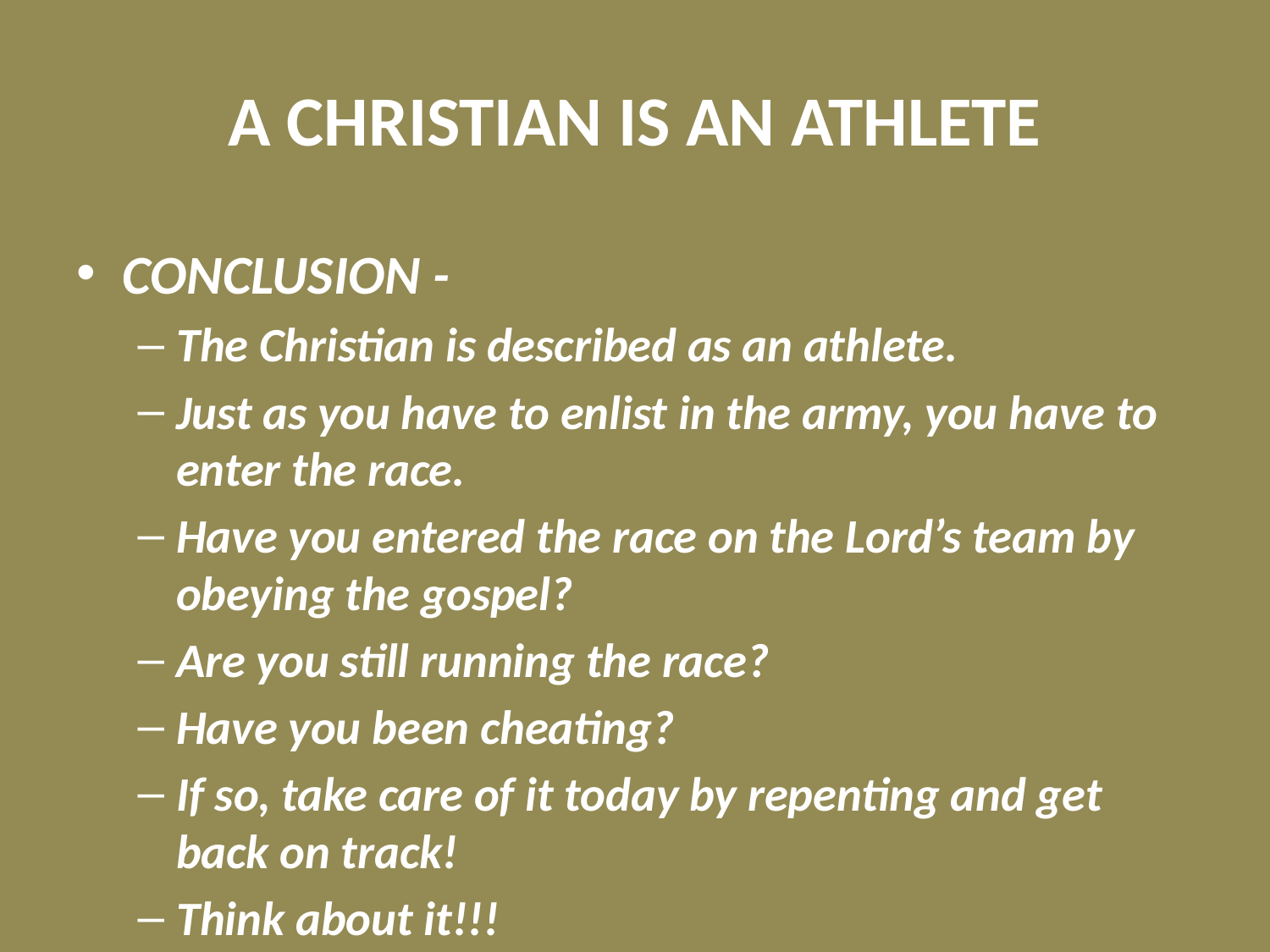

# A CHRISTIAN IS AN ATHLETE
CONCLUSION -
The Christian is described as an athlete.
Just as you have to enlist in the army, you have to enter the race.
Have you entered the race on the Lord’s team by obeying the gospel?
Are you still running the race?
Have you been cheating?
If so, take care of it today by repenting and get back on track!
Think about it!!!